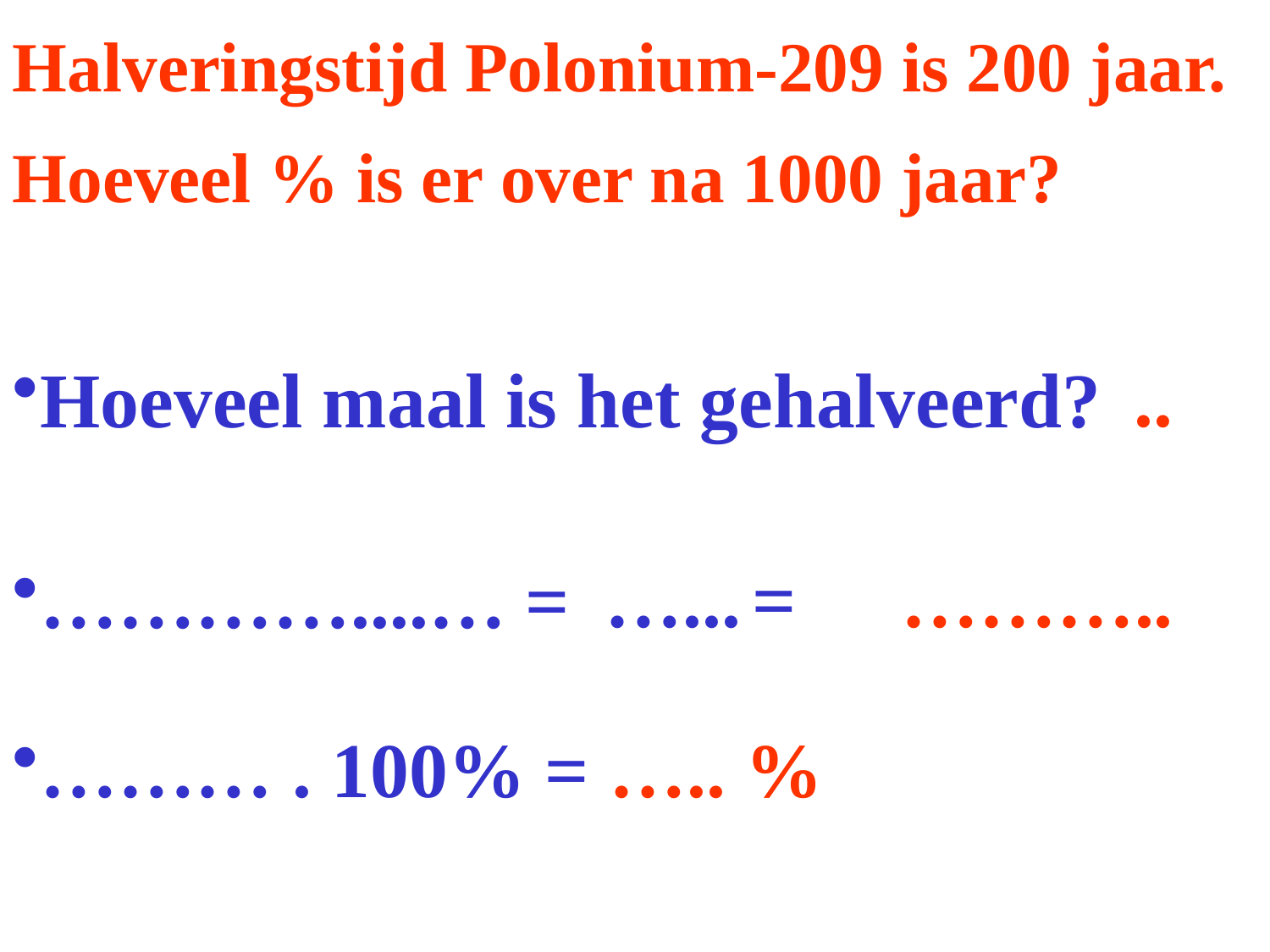

Halveringstijd Polonium-209 is 200 jaar.
Hoeveel % is er over na 1000 jaar?
..
Hoeveel maal is het gehalveerd?
…... =
………..
…………....… =
……… . 100% = ….. %